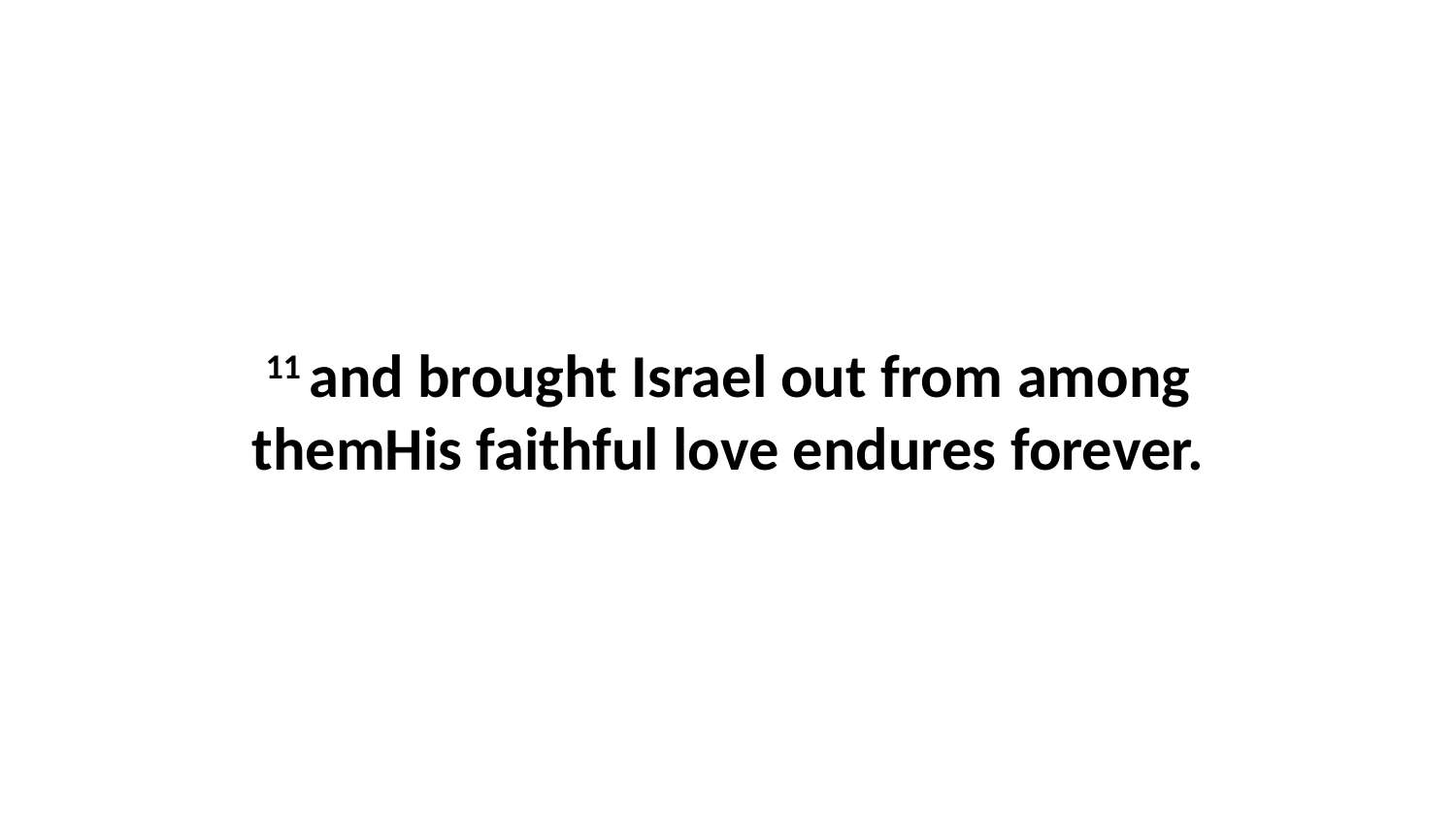

11 and brought Israel out from among themHis faithful love endures forever.